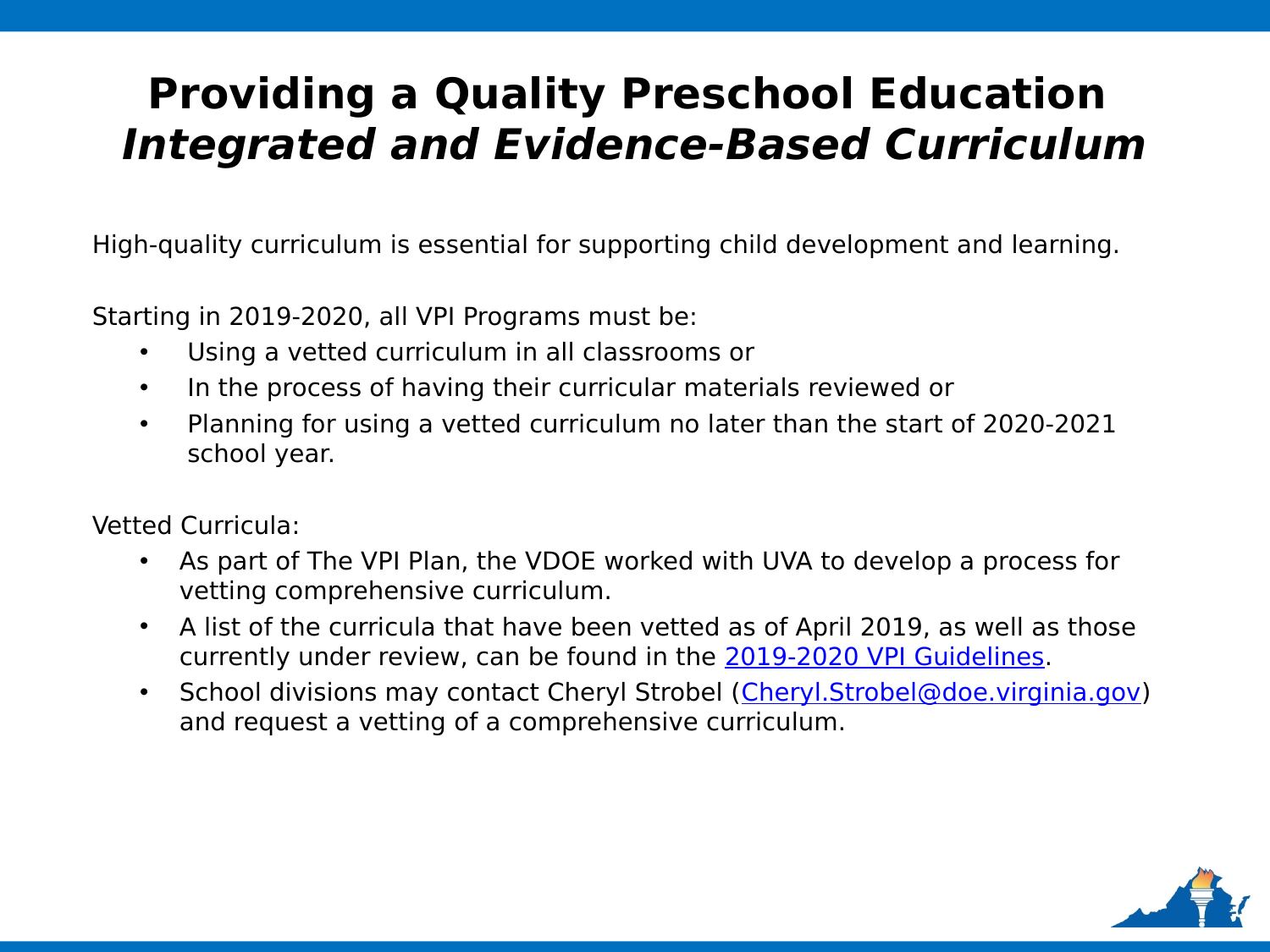

# Providing a Quality Preschool Education Integrated and Evidence-Based Curriculum
High-quality curriculum is essential for supporting child development and learning.

Starting in 2019-2020, all VPI Programs must be:
Using a vetted curriculum in all classrooms or
In the process of having their curricular materials reviewed or
Planning for using a vetted curriculum no later than the start of 2020-2021 school year.

Vetted Curricula:
As part of The VPI Plan, the VDOE worked with UVA to develop a process for vetting comprehensive curriculum.
A list of the curricula that have been vetted as of April 2019, as well as those currently under review, can be found in the 2019-2020 VPI Guidelines.
School divisions may contact Cheryl Strobel (Cheryl.Strobel@doe.virginia.gov) and request a vetting of a comprehensive curriculum.